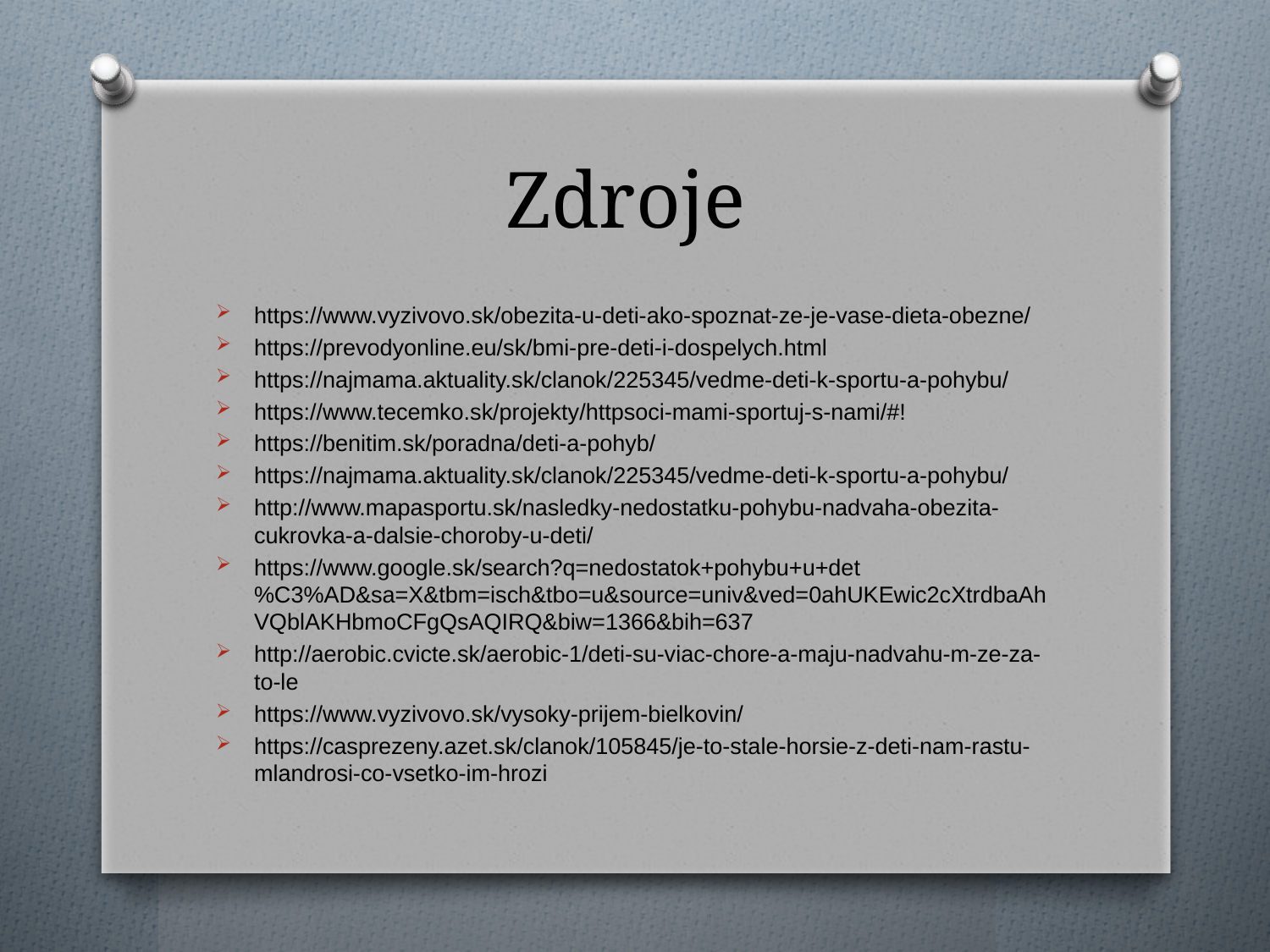

# Zdroje
https://www.vyzivovo.sk/obezita-u-deti-ako-spoznat-ze-je-vase-dieta-obezne/
https://prevodyonline.eu/sk/bmi-pre-deti-i-dospelych.html
https://najmama.aktuality.sk/clanok/225345/vedme-deti-k-sportu-a-pohybu/
https://www.tecemko.sk/projekty/httpsoci-mami-sportuj-s-nami/#!
https://benitim.sk/poradna/deti-a-pohyb/
https://najmama.aktuality.sk/clanok/225345/vedme-deti-k-sportu-a-pohybu/
http://www.mapasportu.sk/nasledky-nedostatku-pohybu-nadvaha-obezita-cukrovka-a-dalsie-choroby-u-deti/
https://www.google.sk/search?q=nedostatok+pohybu+u+det%C3%AD&sa=X&tbm=isch&tbo=u&source=univ&ved=0ahUKEwic2cXtrdbaAhVQblAKHbmoCFgQsAQIRQ&biw=1366&bih=637
http://aerobic.cvicte.sk/aerobic-1/deti-su-viac-chore-a-maju-nadvahu-m-ze-za-to-le
https://www.vyzivovo.sk/vysoky-prijem-bielkovin/
https://casprezeny.azet.sk/clanok/105845/je-to-stale-horsie-z-deti-nam-rastu-mlandrosi-co-vsetko-im-hrozi